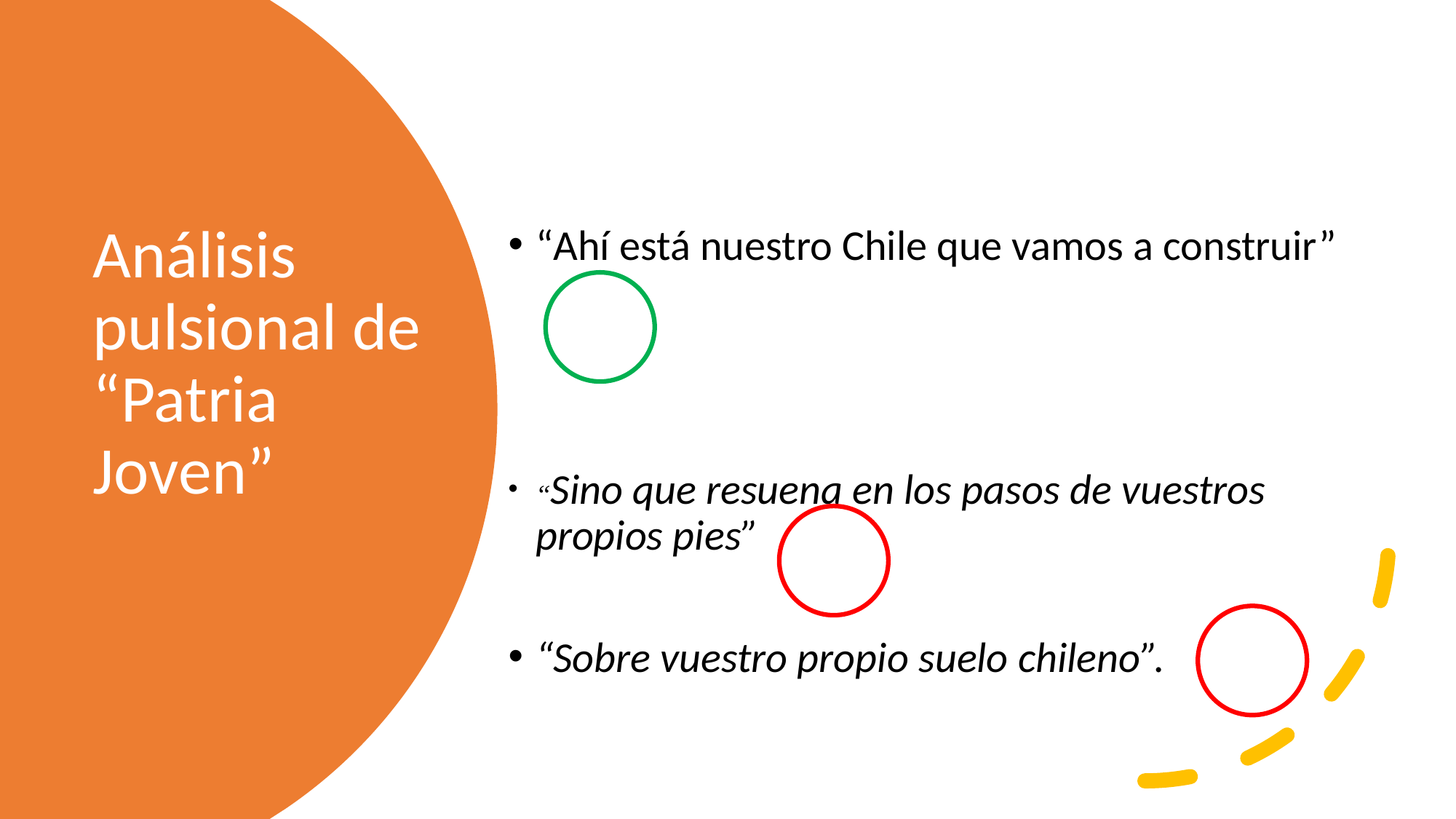

# Análisis pulsional de “Patria Joven”
“Ahí está nuestro Chile que vamos a construir”

“Sino que resuena en los pasos de vuestros propios pies”

“Sobre vuestro propio suelo chileno”.